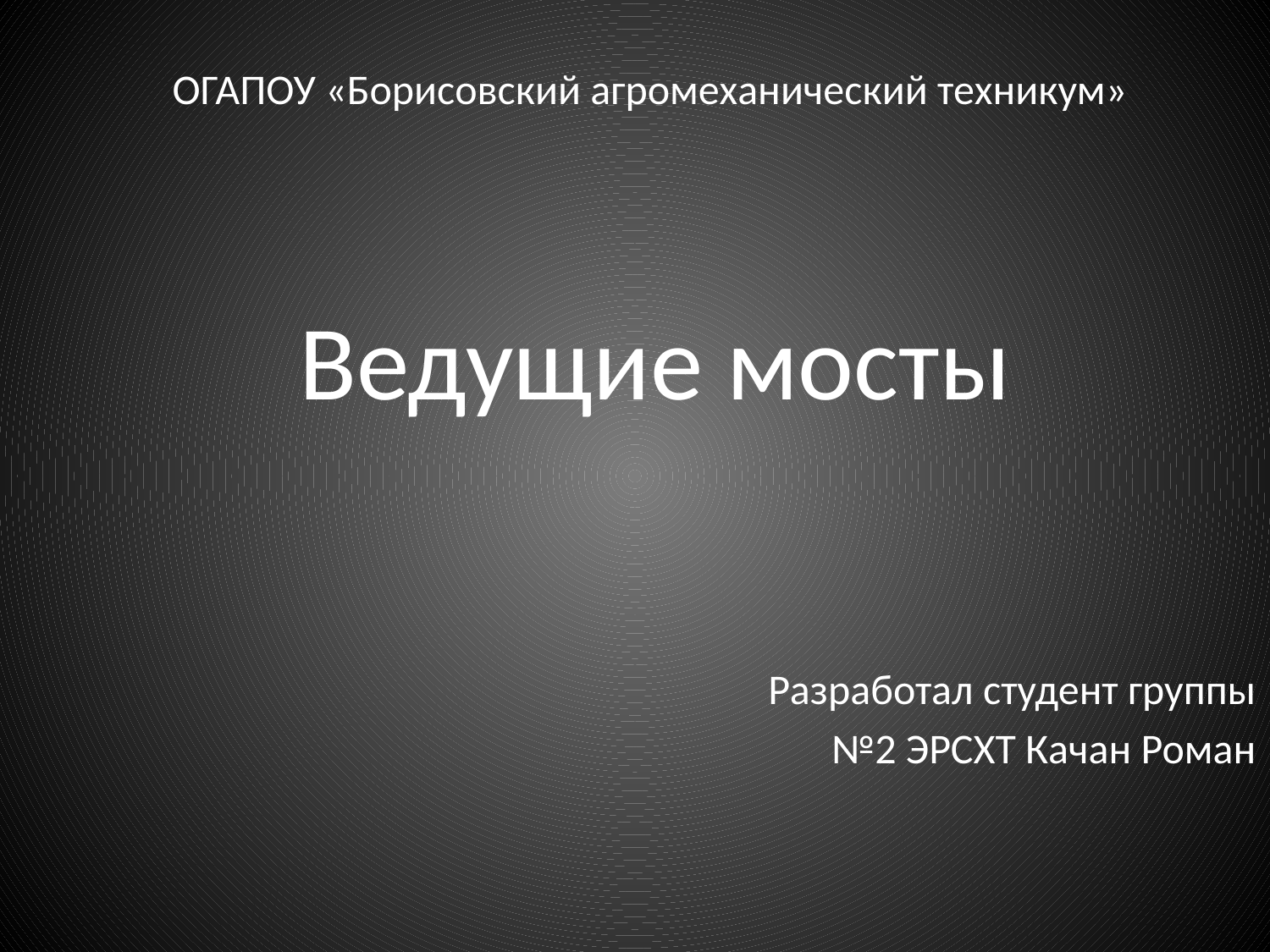

ОГАПОУ «Борисовский агромеханический техникум»
# Ведущие мосты
Разработал студент группы
№2 ЭРСХТ Качан Роман